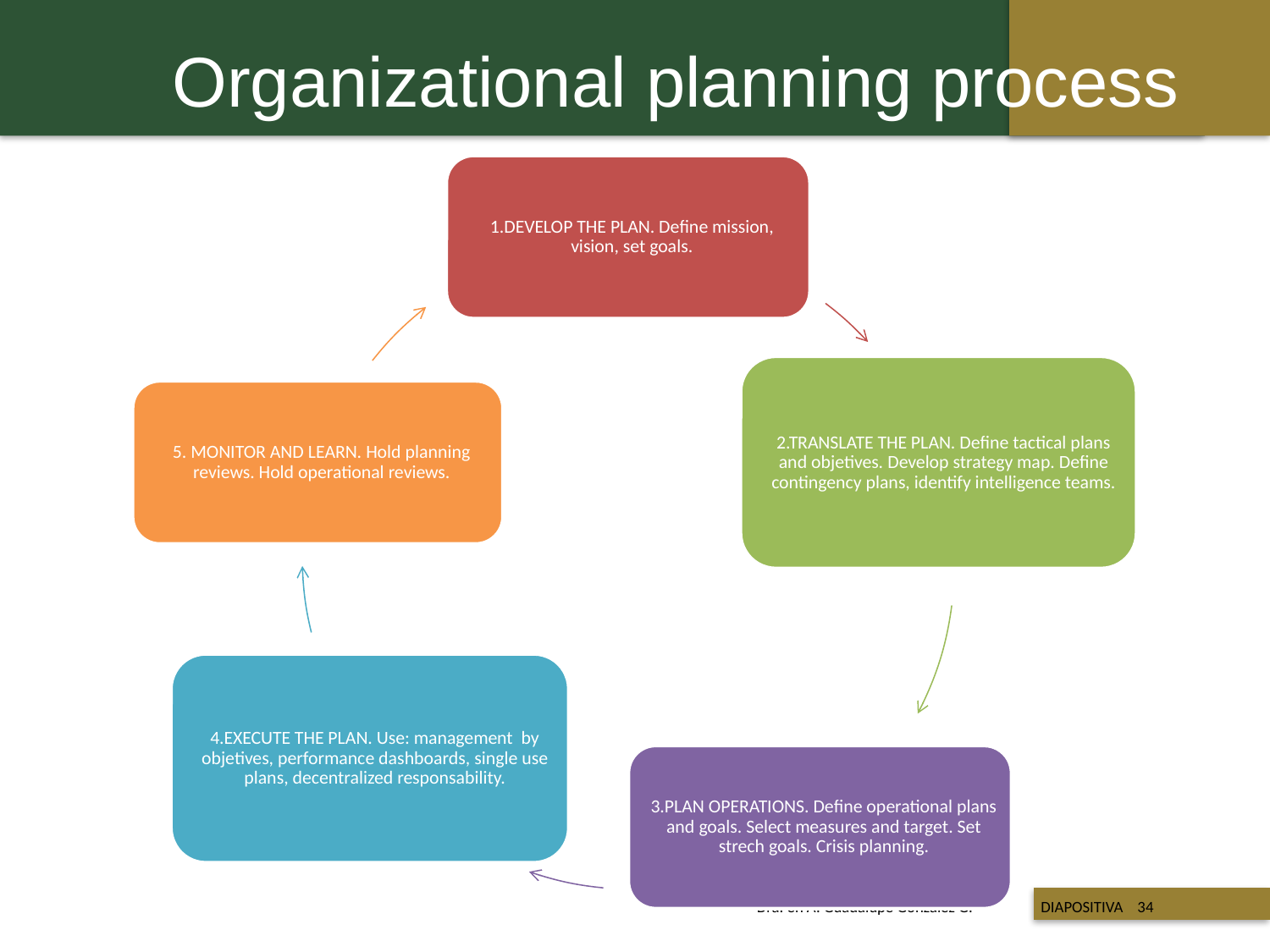

Organizational planning process

1.DEVELOP THE PLAN. Define mission, vision, set goals.
2.TRANSLATE THE PLAN. Define tactical plans and objetives. Develop strategy map. Define contingency plans, identify intelligence teams.
3.PLAN OPERATIONS. Define operational plans and goals. Select measures and target. Set strech goals. Crisis planning.
4.EXECUTE THE PLAN. Use: management  by objetives, performance dashboards, single use plans, decentralized responsability.
5. MONITOR AND LEARN. Hold planning reviews. Hold operational reviews.
                                          Titulo de la presentación

Dra. en A. Guadalupe González G.                   DIAPOSITIVA    34